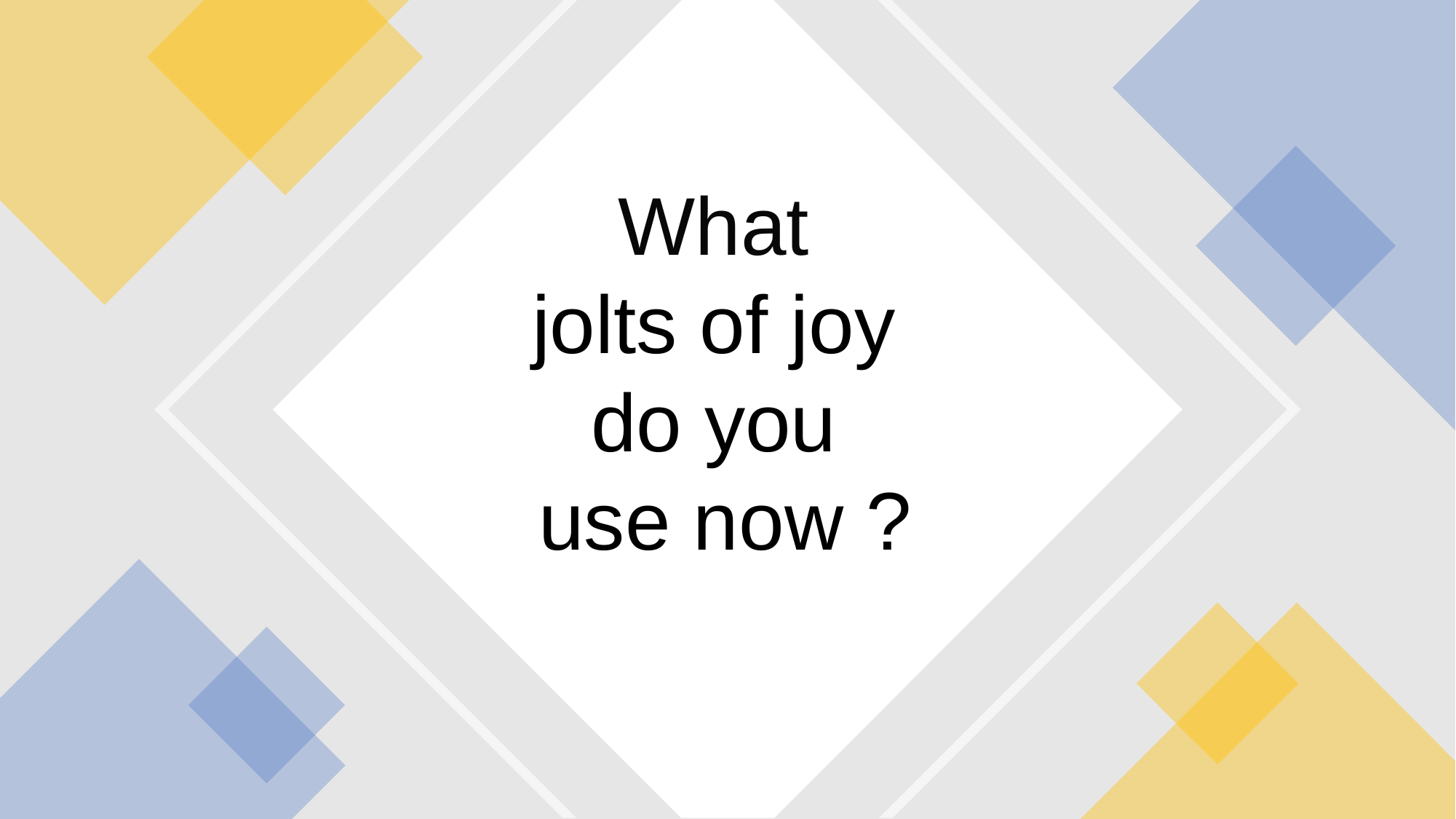

# What jolts of joy do you use now ?